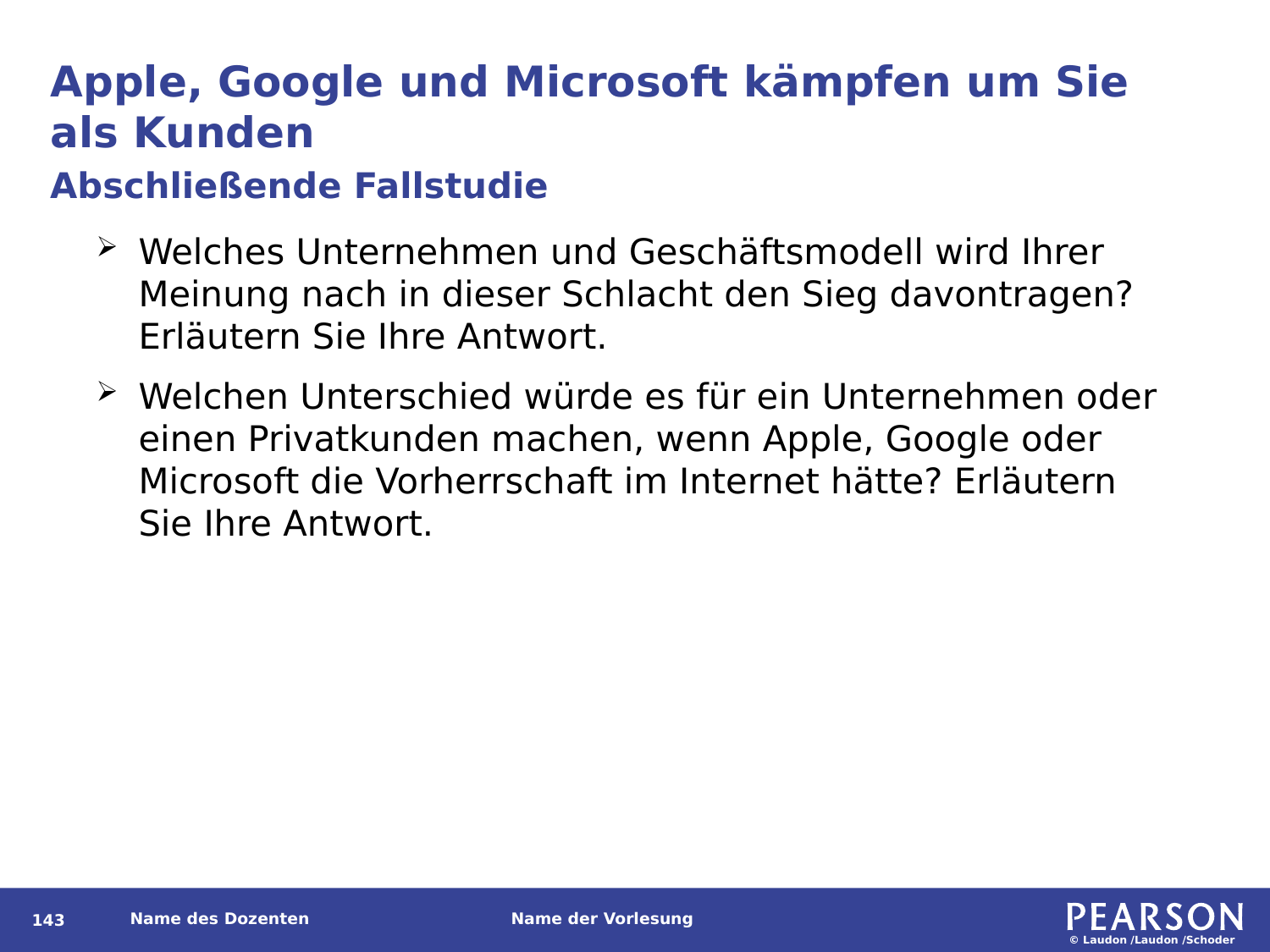

# Apple, Google und Microsoft kämpfen um Sie als Kunden
Abschließende Fallstudie
Welches Unternehmen und Geschäftsmodell wird Ihrer Meinung nach in dieser Schlacht den Sieg davontragen? Erläutern Sie Ihre Antwort.
Welchen Unterschied würde es für ein Unternehmen oder einen Privatkunden machen, wenn Apple, Google oder Microsoft die Vorherrschaft im Internet hätte? Erläutern Sie Ihre Antwort.
143